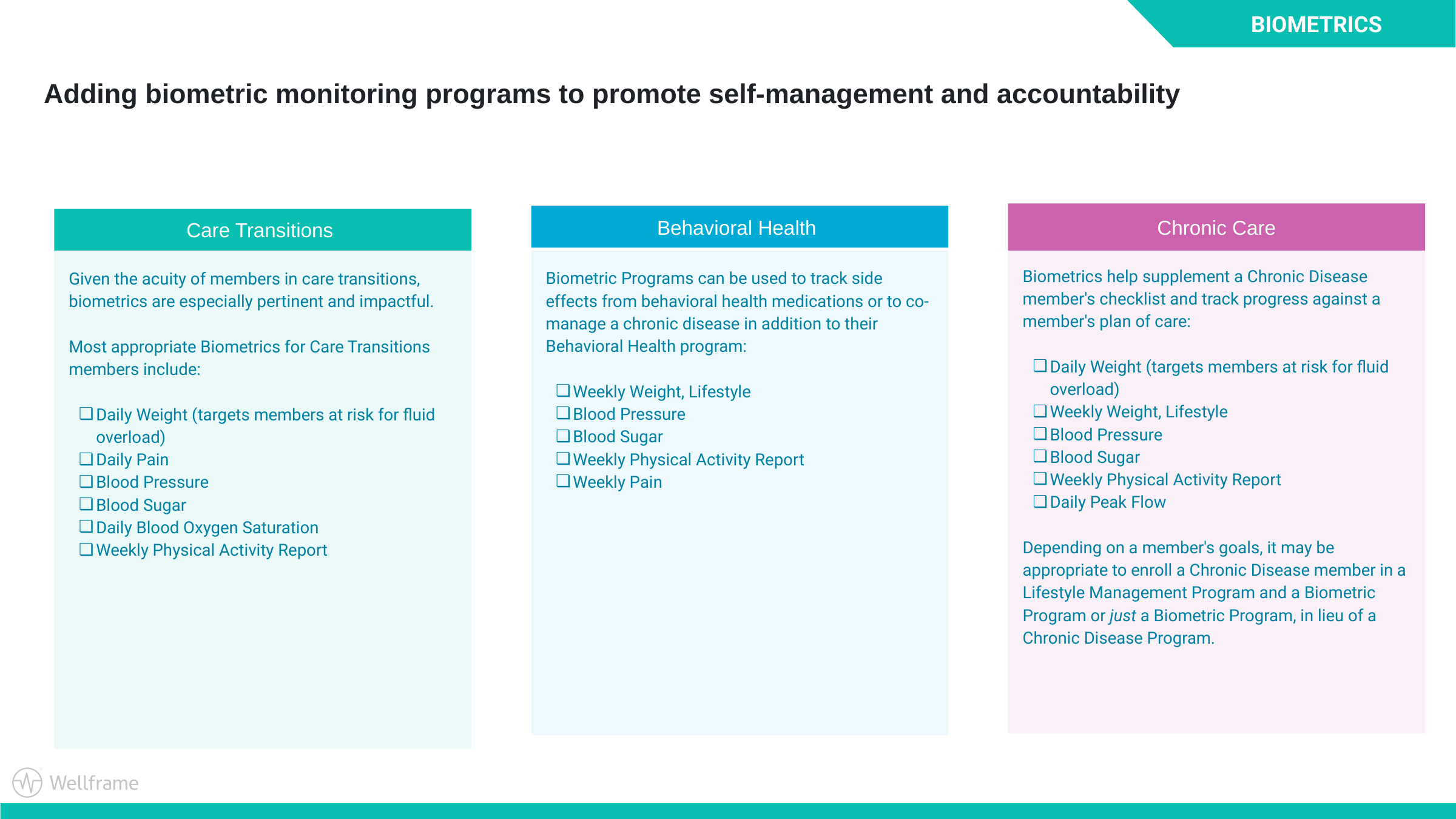

BIOMETRICS
# Adding biometric monitoring programs to promote self-management and accountability
Chronic Care
Behavioral Health
Care Transitions
Biometrics help supplement a Chronic Disease member's checklist and track progress against a member's plan of care:

Daily Weight (targets members at risk for fluid overload)
Weekly Weight, Lifestyle
Blood Pressure
Blood Sugar
Weekly Physical Activity Report
Daily Peak Flow

Depending on a member's goals, it may be appropriate to enroll a Chronic Disease member in a Lifestyle Management Program and a Biometric Program or just a Biometric Program, in lieu of a Chronic Disease Program.
Biometric Programs can be used to track side effects from behavioral health medications or to co-manage a chronic disease in addition to their Behavioral Health program:

Weekly Weight, Lifestyle
Blood Pressure
Blood Sugar
Weekly Physical Activity Report
Weekly Pain

Given the acuity of members in care transitions, biometrics are especially pertinent and impactful.

Most appropriate Biometrics for Care Transitions members include:

Daily Weight (targets members at risk for fluid overload)
Daily Pain
Blood Pressure
Blood Sugar
Daily Blood Oxygen Saturation
Weekly Physical Activity Report